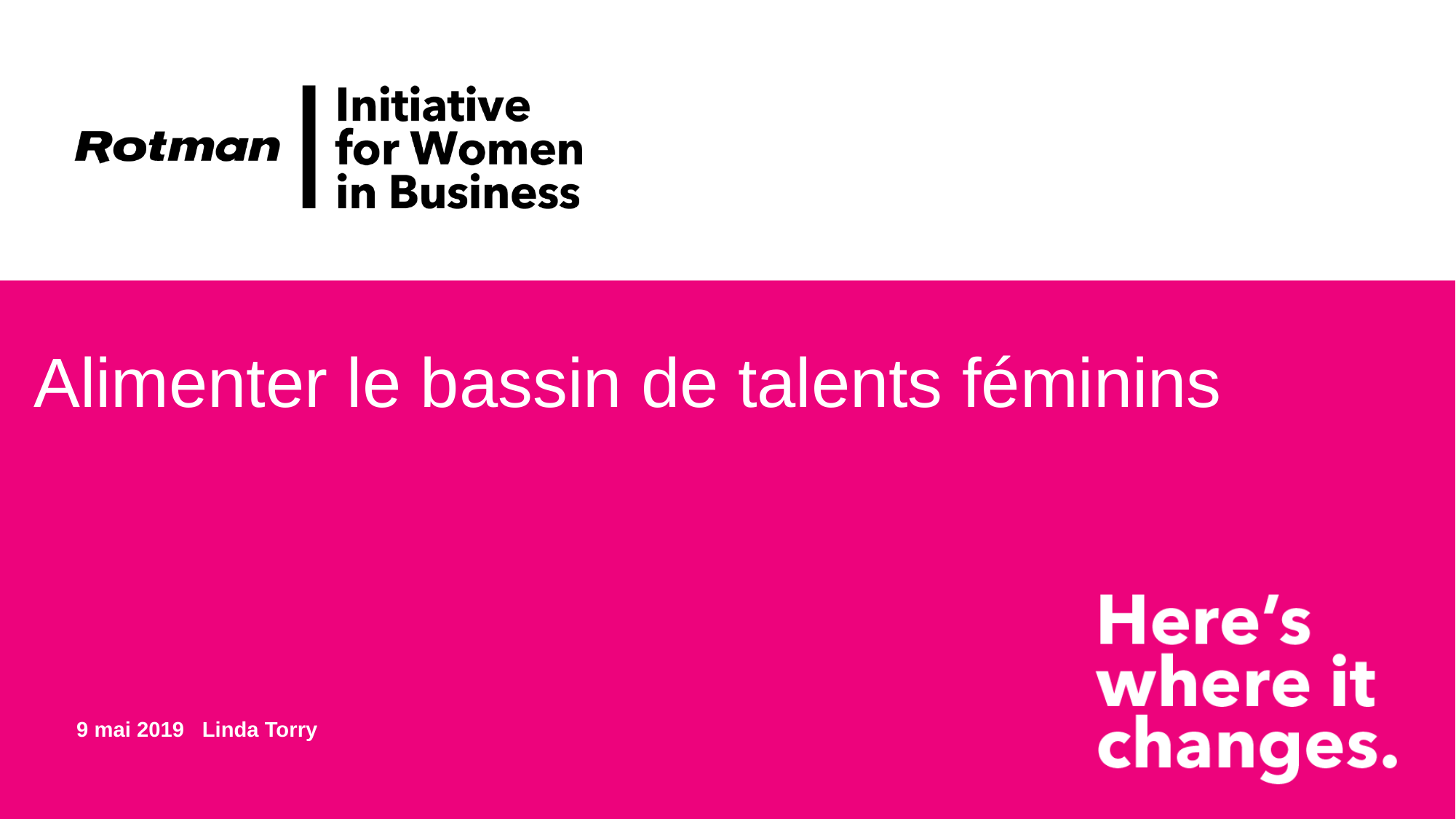

# Alimenter le bassin de talents féminins
9 mai 2019   Linda Torry